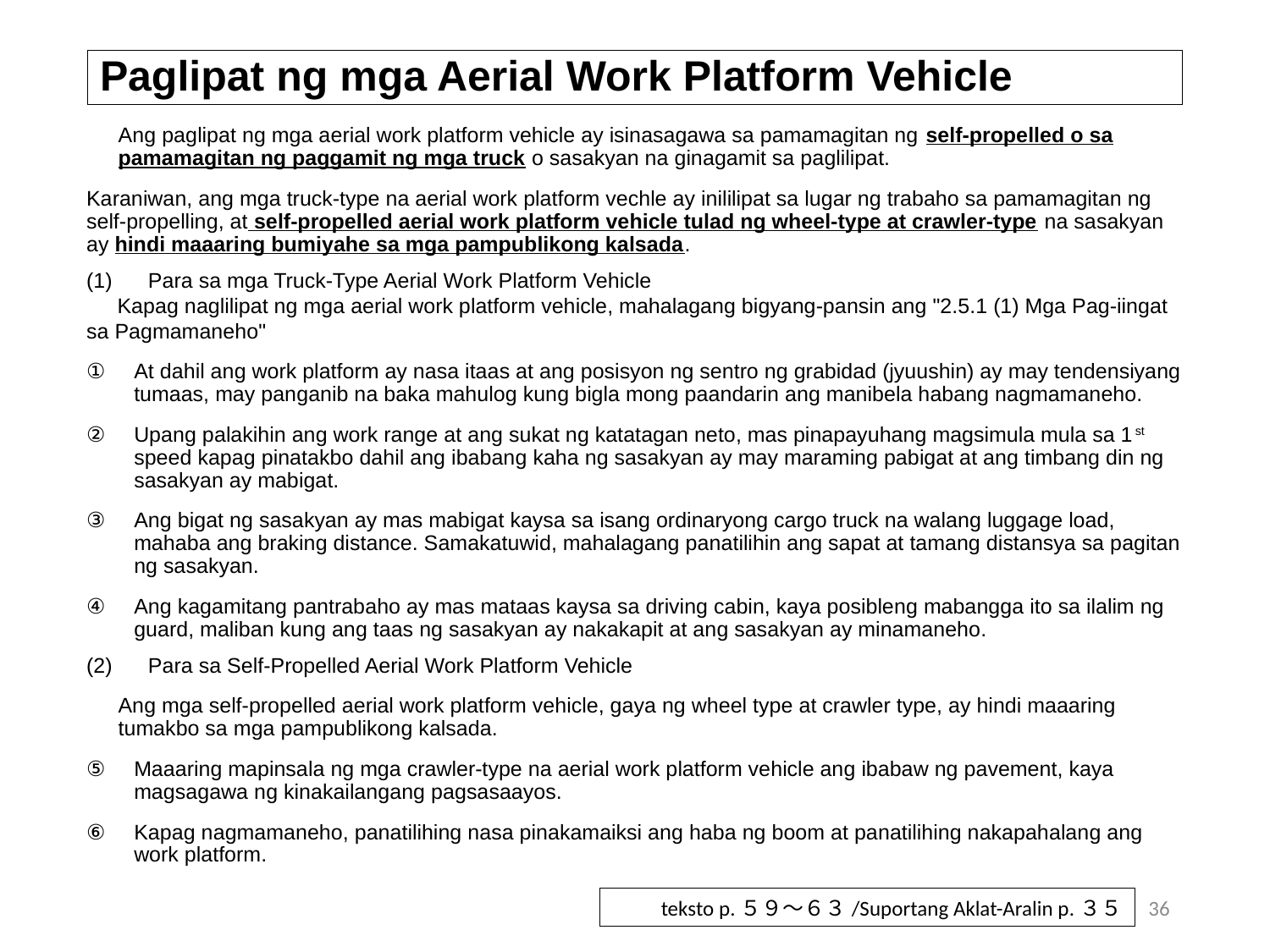

# Paglipat ng mga Aerial Work Platform Vehicle
Ang paglipat ng mga aerial work platform vehicle ay isinasagawa sa pamamagitan ng self-propelled o sa pamamagitan ng paggamit ng mga truck o sasakyan na ginagamit sa paglilipat.
Karaniwan, ang mga truck-type na aerial work platform vechle ay inililipat sa lugar ng trabaho sa pamamagitan ng self-propelling, at self-propelled aerial work platform vehicle tulad ng wheel-type at crawler-type na sasakyan ay hindi maaaring bumiyahe sa mga pampublikong kalsada.
(1)　 Para sa mga Truck-Type Aerial Work Platform Vehicle
　 Kapag naglilipat ng mga aerial work platform vehicle, mahalagang bigyang-pansin ang "2.5.1 (1) Mga Pag-iingat sa Pagmamaneho"
At dahil ang work platform ay nasa itaas at ang posisyon ng sentro ng grabidad (jyuushin) ay may tendensiyang tumaas, may panganib na baka mahulog kung bigla mong paandarin ang manibela habang nagmamaneho.
Upang palakihin ang work range at ang sukat ng katatagan neto, mas pinapayuhang magsimula mula sa 1st speed kapag pinatakbo dahil ang ibabang kaha ng sasakyan ay may maraming pabigat at ang timbang din ng sasakyan ay mabigat.
Ang bigat ng sasakyan ay mas mabigat kaysa sa isang ordinaryong cargo truck na walang luggage load, mahaba ang braking distance. Samakatuwid, mahalagang panatilihin ang sapat at tamang distansya sa pagitan ng sasakyan.
Ang kagamitang pantrabaho ay mas mataas kaysa sa driving cabin, kaya posibleng mabangga ito sa ilalim ng guard, maliban kung ang taas ng sasakyan ay nakakapit at ang sasakyan ay minamaneho.
(2)　 Para sa Self-Propelled Aerial Work Platform Vehicle
Ang mga self-propelled aerial work platform vehicle, gaya ng wheel type at crawler type, ay hindi maaaring tumakbo sa mga pampublikong kalsada.
Maaaring mapinsala ng mga crawler-type na aerial work platform vehicle ang ibabaw ng pavement, kaya magsagawa ng kinakailangang pagsasaayos.
Kapag nagmamaneho, panatilihing nasa pinakamaiksi ang haba ng boom at panatilihing nakapahalang ang work platform.

36
teksto p.５９～６３/Suportang Aklat-Aralin p.３５